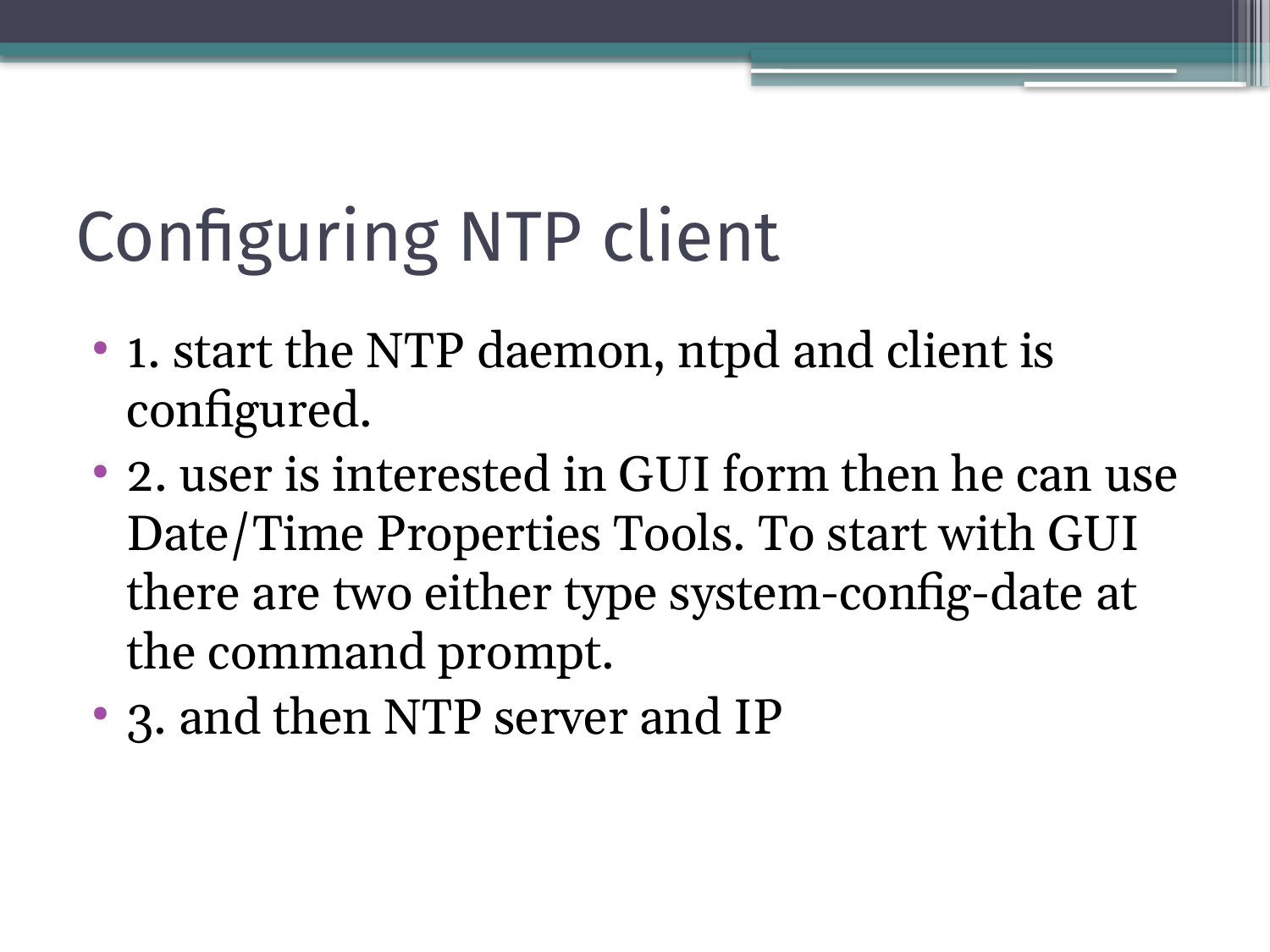

# Configuring NTP client
1. start the NTP daemon, ntpd and client is configured.
2. user is interested in GUI form then he can use Date/Time Properties Tools. To start with GUI there are two either type system-config-date at the command prompt.
3. and then NTP server and IP